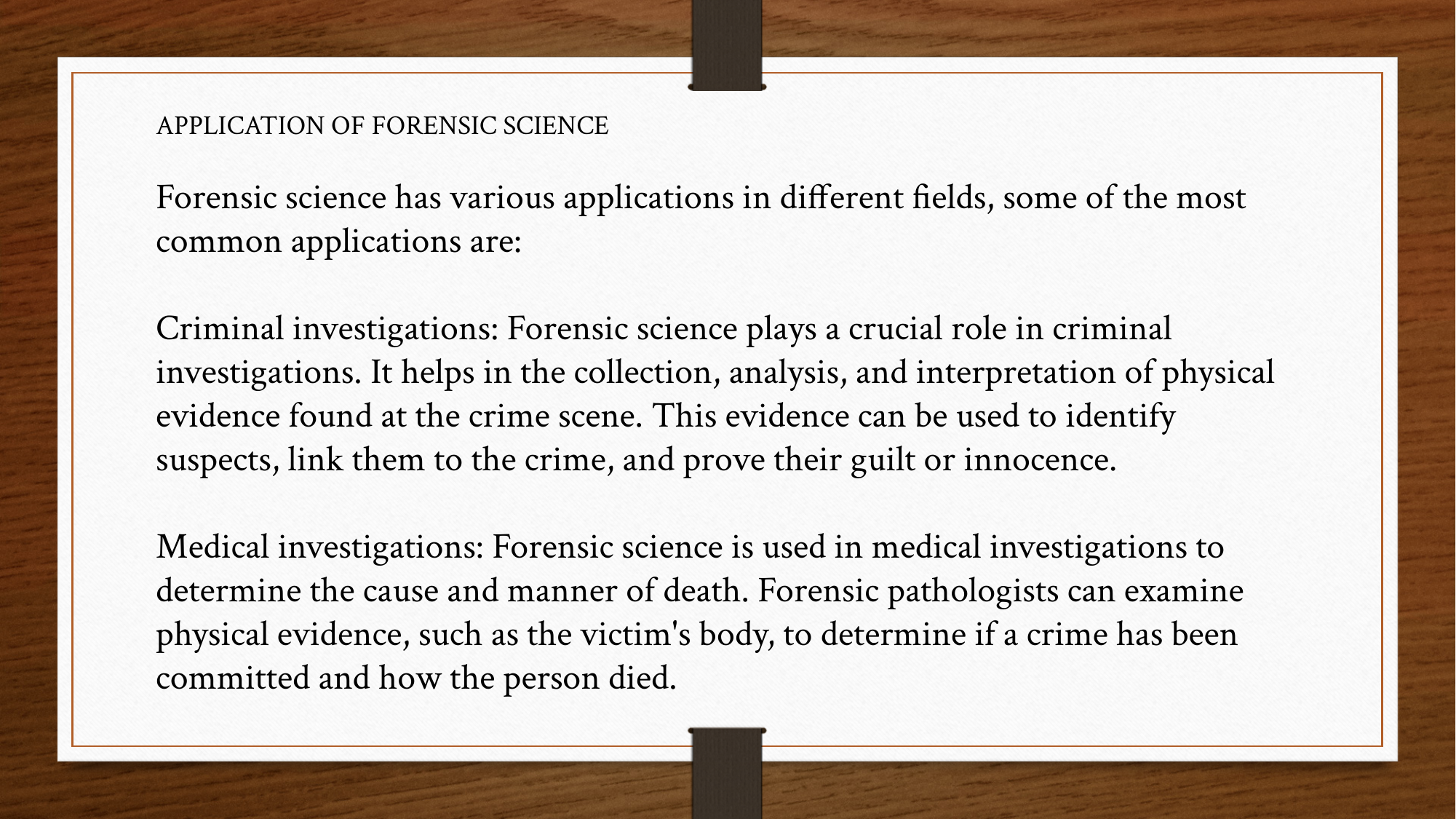

APPLICATION OF FORENSIC SCIENCE

Forensic science has various applications in different fields, some of the most common applications are:

Criminal investigations: Forensic science plays a crucial role in criminal investigations. It helps in the collection, analysis, and interpretation of physical evidence found at the crime scene. This evidence can be used to identify suspects, link them to the crime, and prove their guilt or innocence.

Medical investigations: Forensic science is used in medical investigations to determine the cause and manner of death. Forensic pathologists can examine physical evidence, such as the victim's body, to determine if a crime has been committed and how the person died.